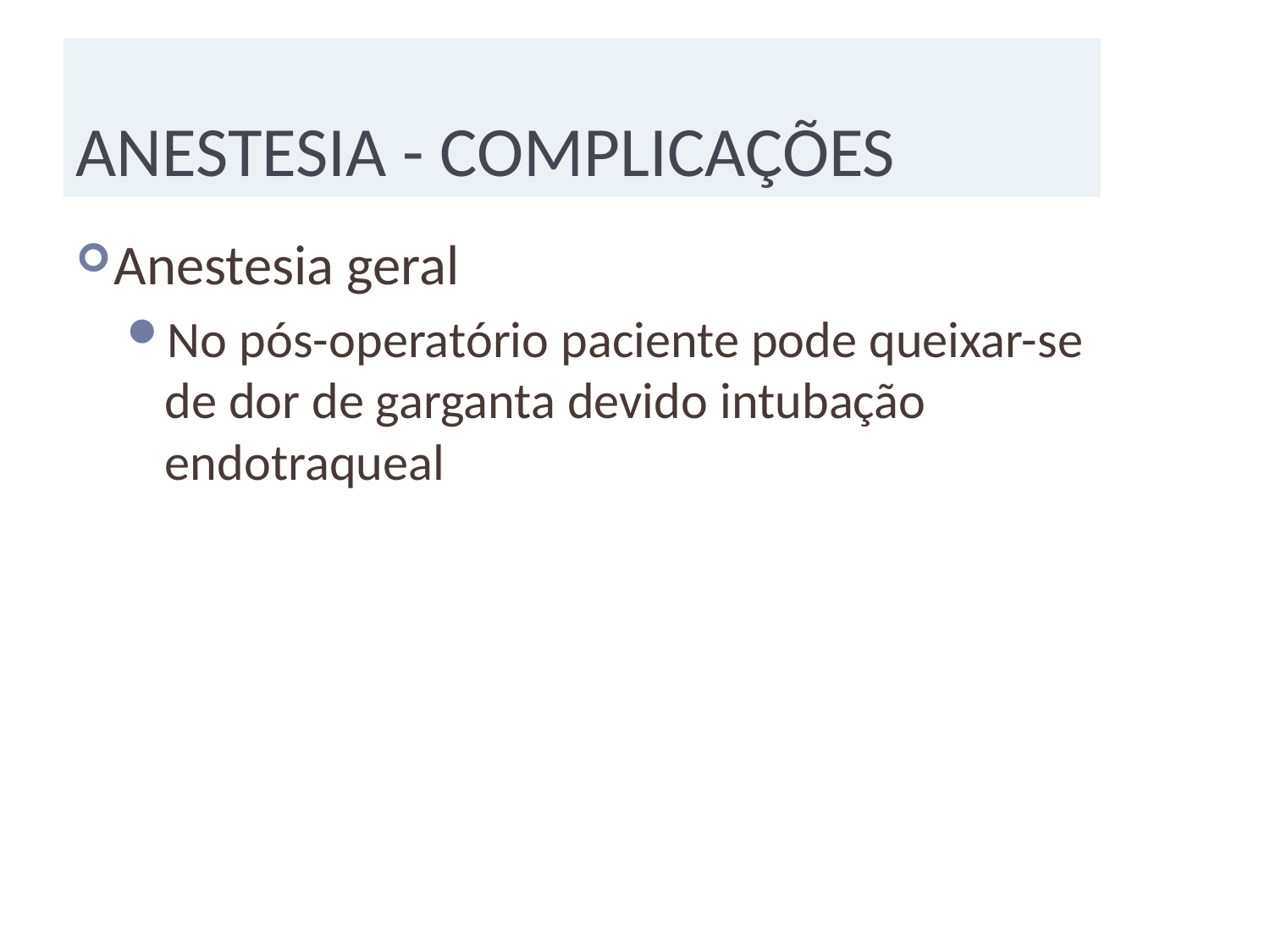

# ANESTESIA - COMPLICAÇÕES
Anestesia geral
No pós-operatório paciente pode queixar-se de dor de garganta devido intubação endotraqueal